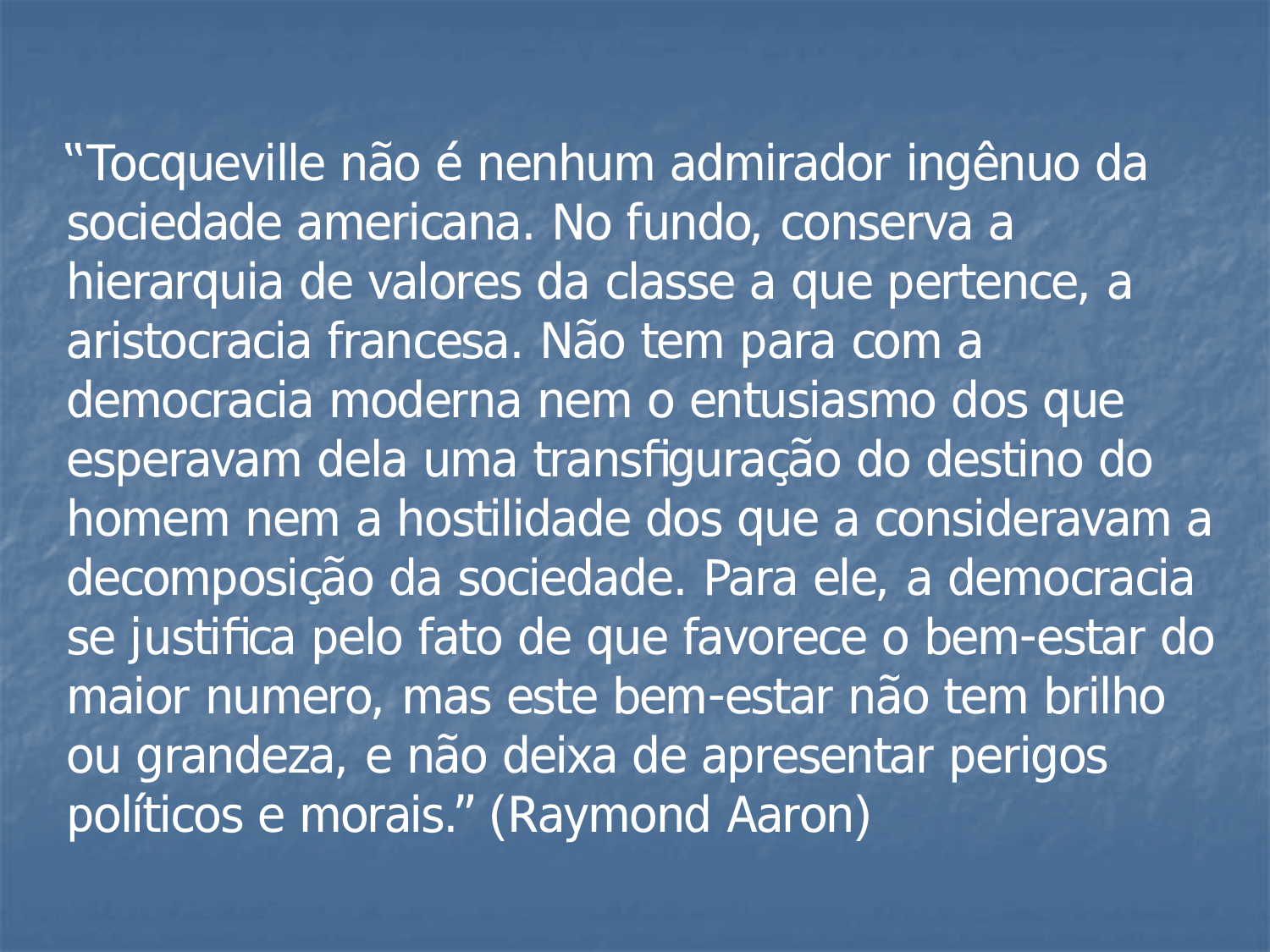

“Tocqueville não é nenhum admirador ingênuo da sociedade americana. No fundo, conserva a hierarquia de valores da classe a que pertence, a aristocracia francesa. Não tem para com a democracia moderna nem o entusiasmo dos que esperavam dela uma transfiguração do destino do homem nem a hostilidade dos que a consideravam a decomposição da sociedade. Para ele, a democracia se justifica pelo fato de que favorece o bem-estar do maior numero, mas este bem-estar não tem brilho ou grandeza, e não deixa de apresentar perigos políticos e morais.” (Raymond Aaron)